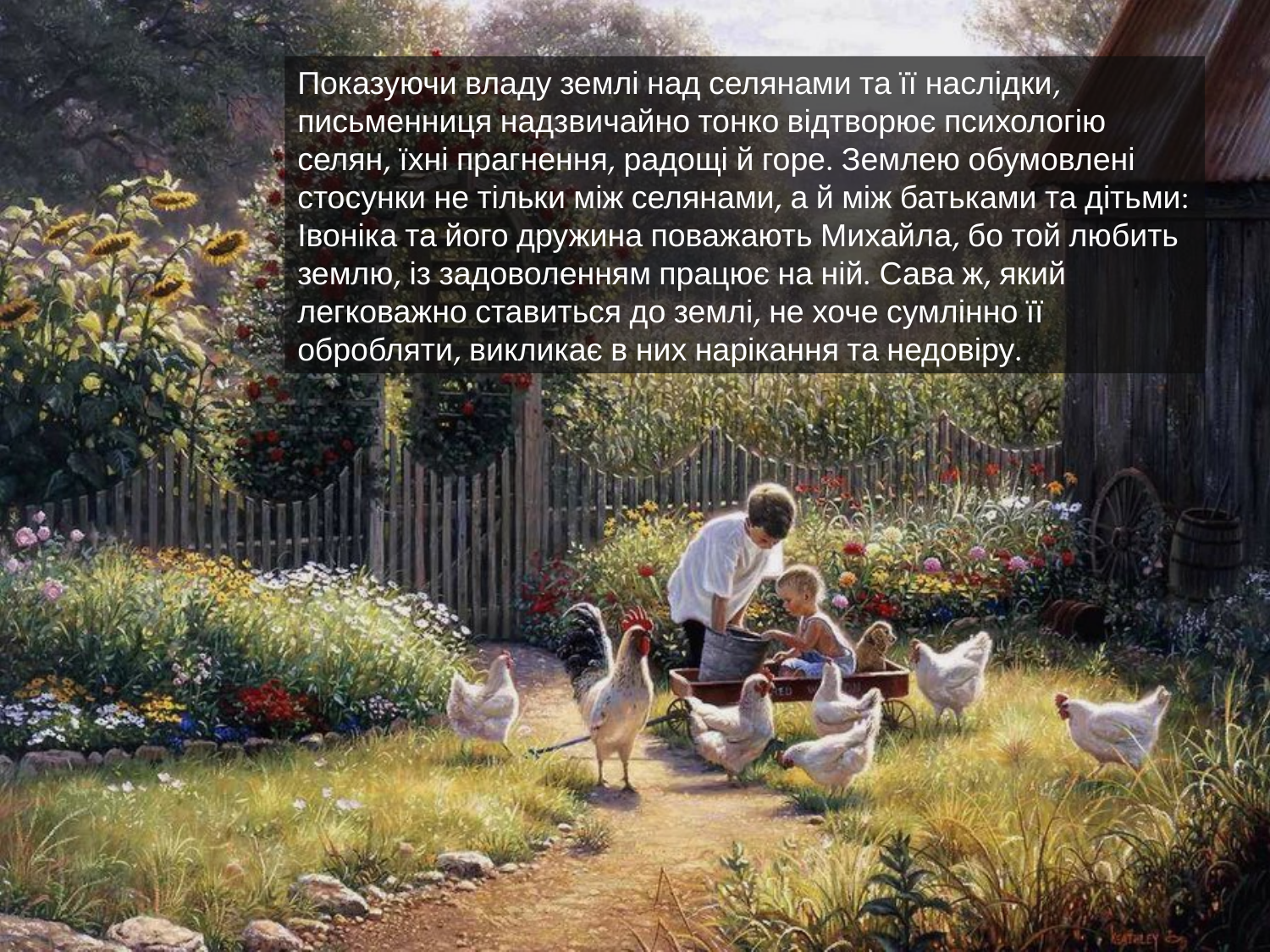

Показуючи владу землі над селянами та її наслідки, письменниця надзвичайно тонко відтворює психологію селян, їхні прагнення, радощі й горе. Землею обумовлені стосунки не тільки між селянами, а й між батьками та дітьми: Івоніка та його дружина поважають Михайла, бо той любить землю, із задоволенням працює на ній. Сава ж, який легковажно ставиться до землі, не хоче сумлінно її обробляти, викликає в них нарікання та недовіру.